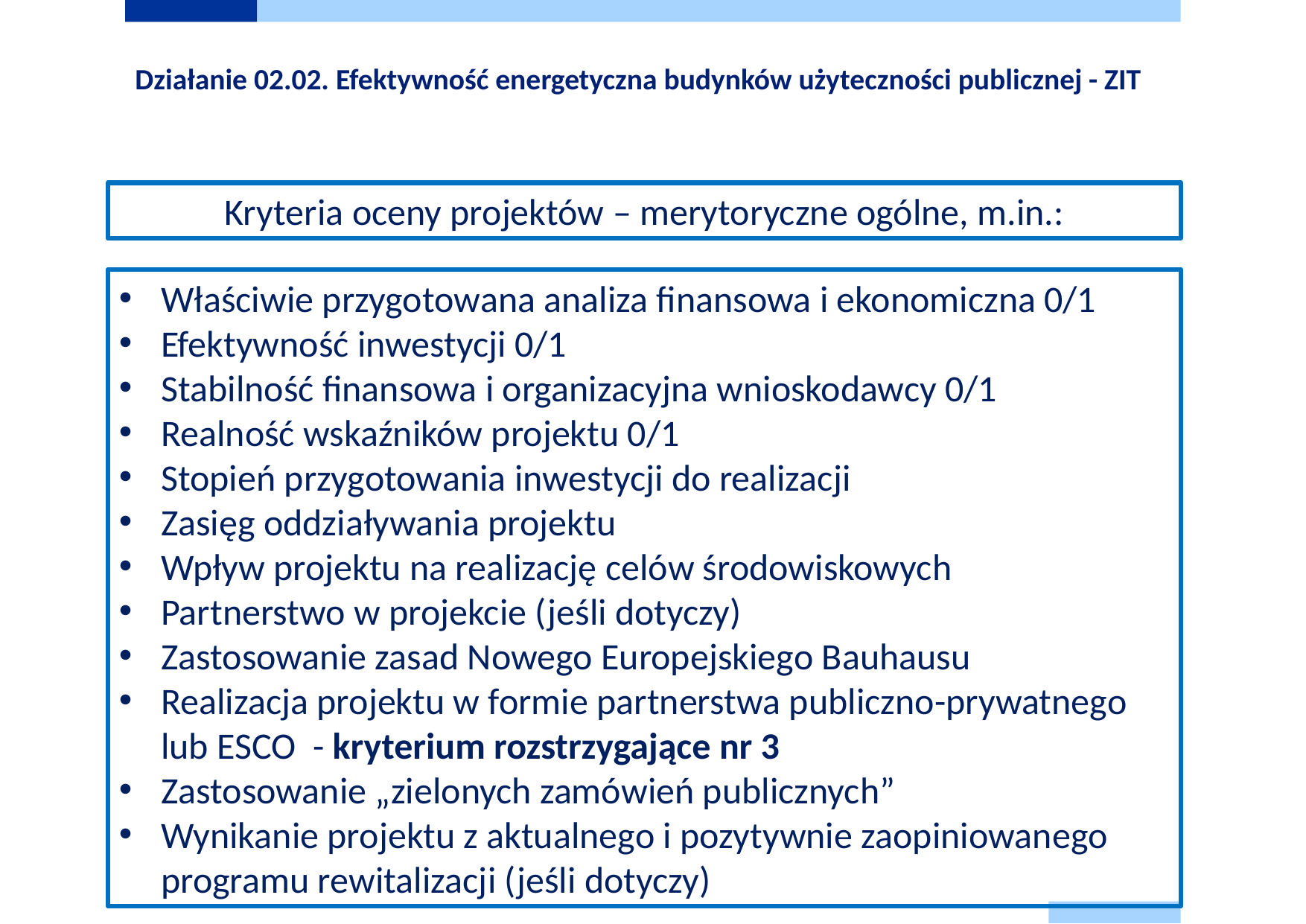

# Działanie 02.02. Efektywność energetyczna budynków użyteczności publicznej - ZIT
Kryteria oceny projektów – merytoryczne ogólne, m.in.:

Właściwie przygotowana analiza finansowa i ekonomiczna 0/1
Efektywność inwestycji 0/1
Stabilność finansowa i organizacyjna wnioskodawcy 0/1
Realność wskaźników projektu 0/1
Stopień przygotowania inwestycji do realizacji
Zasięg oddziaływania projektu
Wpływ projektu na realizację celów środowiskowych
Partnerstwo w projekcie (jeśli dotyczy)
Zastosowanie zasad Nowego Europejskiego Bauhausu
Realizacja projektu w formie partnerstwa publiczno-prywatnego lub ESCO  - kryterium rozstrzygające nr 3
Zastosowanie „zielonych zamówień publicznych”
Wynikanie projektu z aktualnego i pozytywnie zaopiniowanego programu rewitalizacji (jeśli dotyczy)